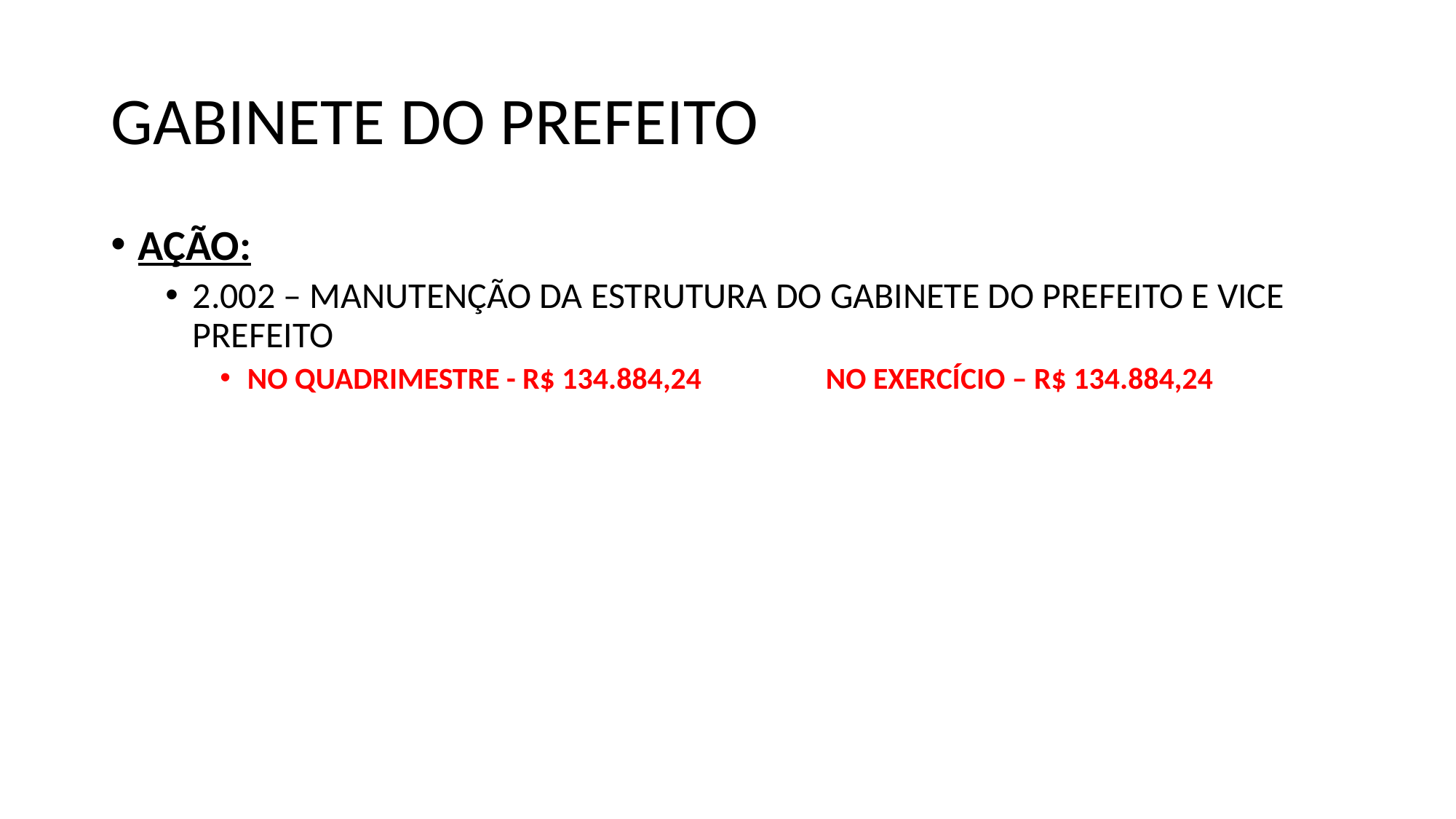

# GABINETE DO PREFEITO
AÇÃO:
2.002 – MANUTENÇÃO DA ESTRUTURA DO GABINETE DO PREFEITO E VICE PREFEITO
NO QUADRIMESTRE - R$ 134.884,24                  NO EXERCÍCIO – R$ 134.884,24